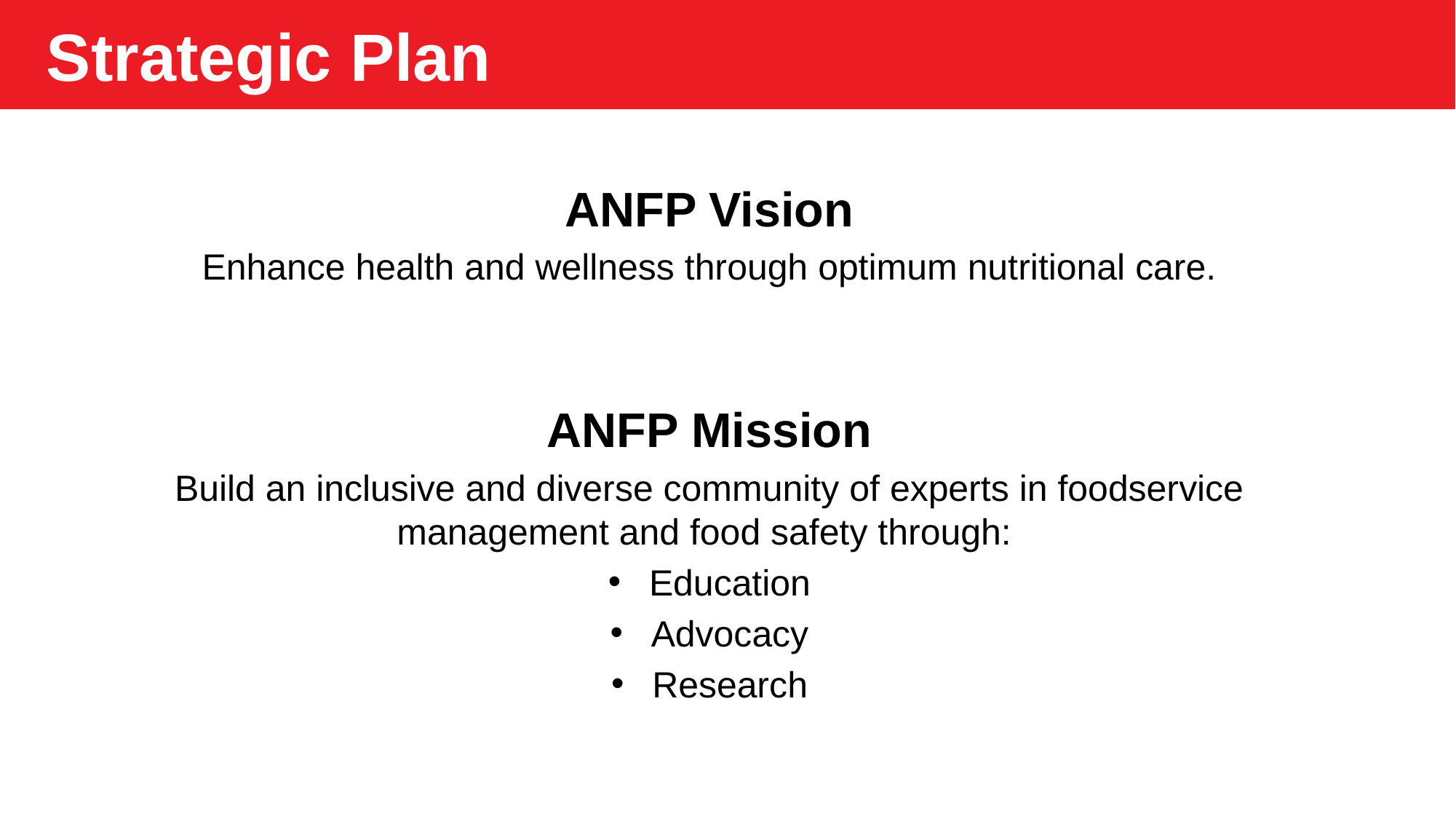

Strategic Plan
ANFP Vision
Enhance health and wellness through optimum nutritional care.

ANFP Mission
Build an inclusive and diverse community of experts in foodservice management and food safety through:
Education
Advocacy
Research